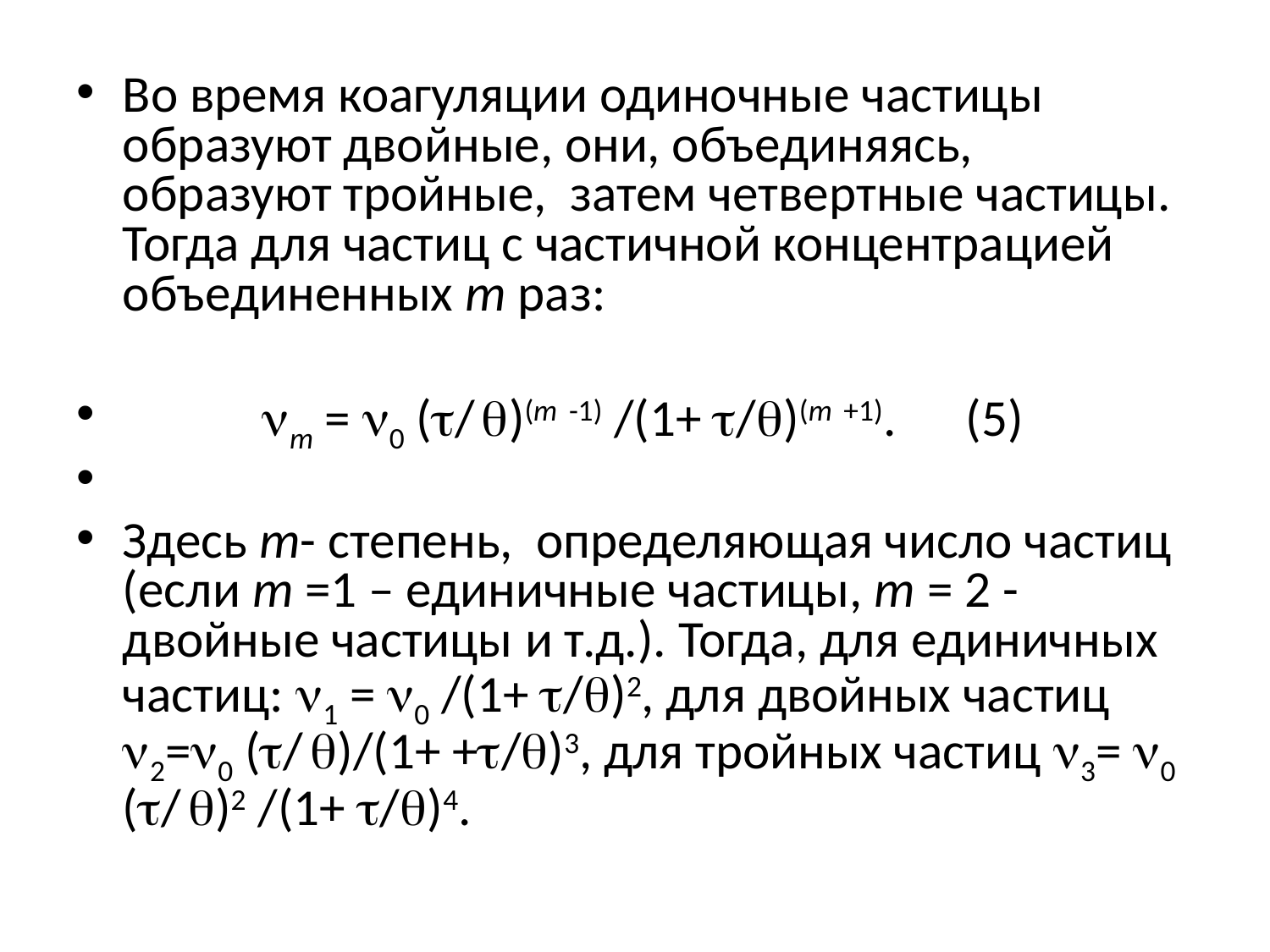

Во время коагуляции одиночные частицы образуют двойные, они, объединяясь, образуют тройные,  затем четвертные частицы. Тогда для частиц с частичной концентрацией объединенных m раз:

            νm = ν0 (τ/ θ)(m -1) /(1+ τ/θ)(m +1).      (5)

Здесь m- степень,  определяющая число частиц (если m =1 – единичные частицы, m = 2 - двойные частицы и т.д.). Тогда, для единичных частиц: ν1 = ν0 /(1+ τ/θ)2, для двойных частиц ν2=ν0 (τ/ θ)/(1+ +τ/θ)3, для тройных частиц ν3= ν0 (τ/ θ)2 /(1+ τ/θ)4.